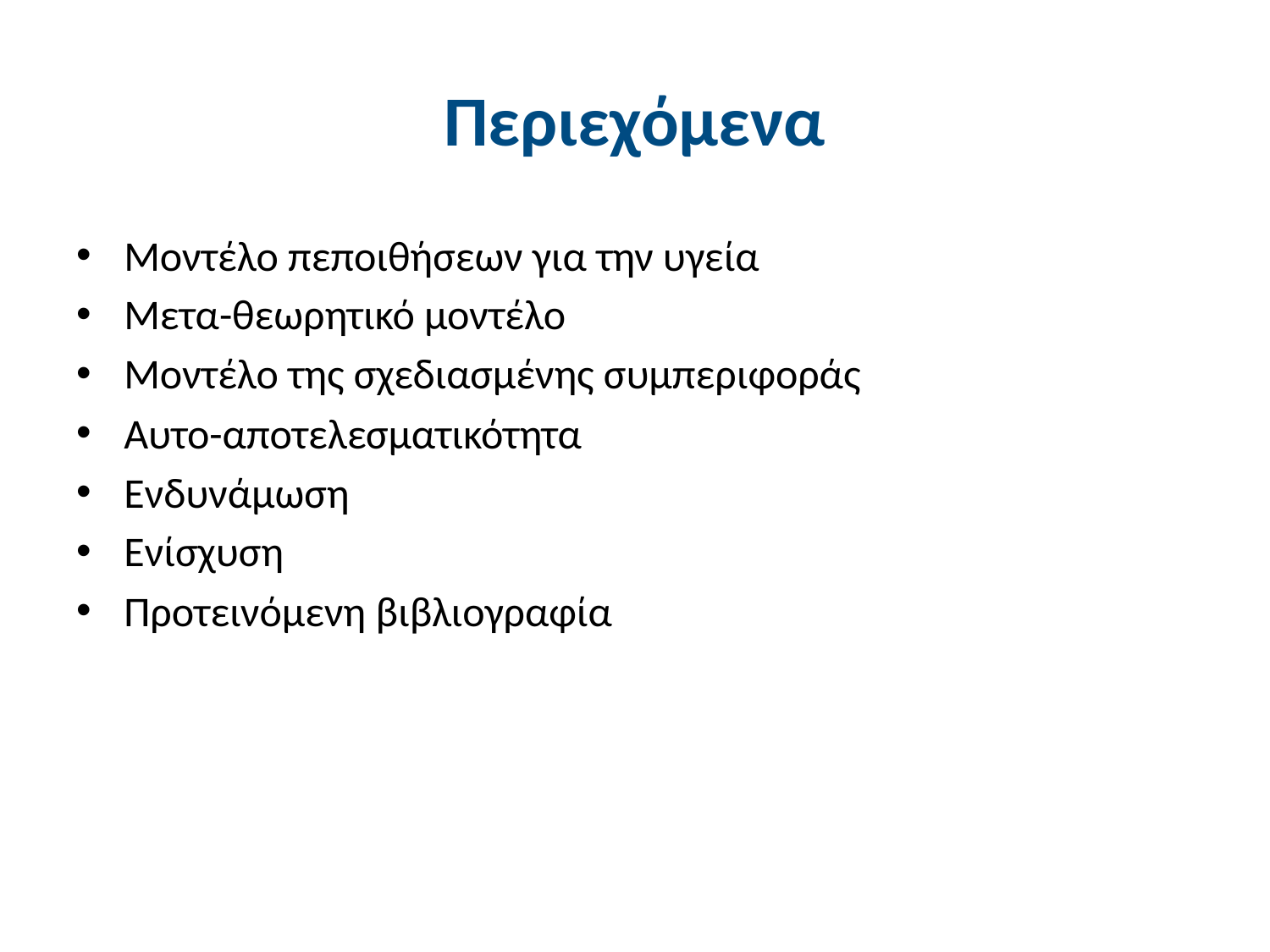

# Περιεχόμενα
Mοντέλο πεποιθήσεων για την υγεία
Mετα-θεωρητικό μοντέλο
Μοντέλο της σχεδιασμένης συμπεριφοράς
Αυτο-αποτελεσματικότητα
Ενδυνάμωση
Ενίσχυση
Προτεινόμενη βιβλιογραφία